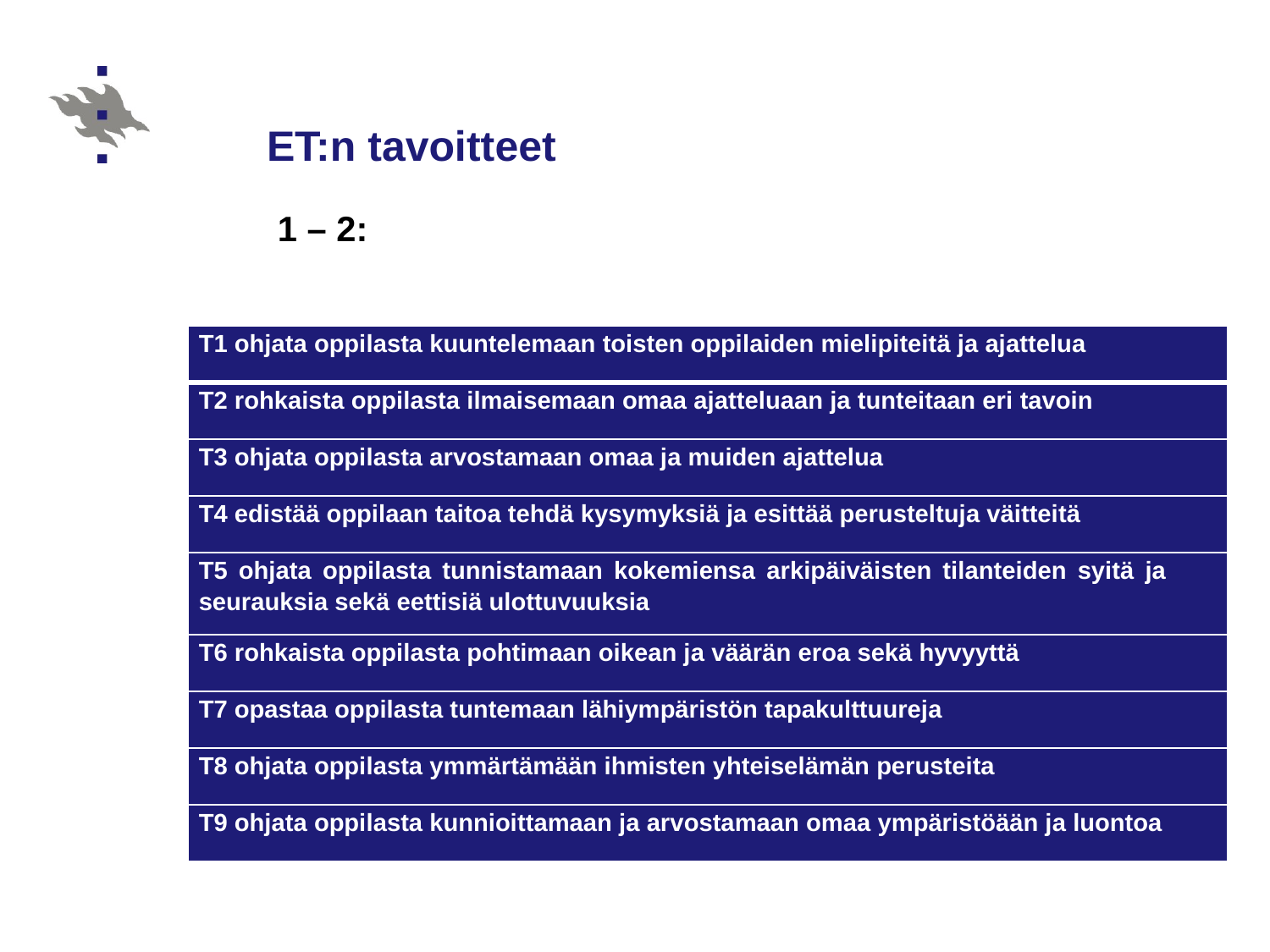

# ET:n tavoitteet
1 – 2:
| T1 ohjata oppilasta kuuntelemaan toisten oppilaiden mielipiteitä ja ajattelua |
| --- |
| T2 rohkaista oppilasta ilmaisemaan omaa ajatteluaan ja tunteitaan eri tavoin |
| T3 ohjata oppilasta arvostamaan omaa ja muiden ajattelua |
| T4 edistää oppilaan taitoa tehdä kysymyksiä ja esittää perusteltuja väitteitä |
| T5 ohjata oppilasta tunnistamaan kokemiensa arkipäiväisten tilanteiden syitä ja seurauksia sekä eettisiä ulottuvuuksia |
| T6 rohkaista oppilasta pohtimaan oikean ja väärän eroa sekä hyvyyttä |
| T7 opastaa oppilasta tuntemaan lähiympäristön tapakulttuureja |
| T8 ohjata oppilasta ymmärtämään ihmisten yhteiselämän perusteita |
| T9 ohjata oppilasta kunnioittamaan ja arvostamaan omaa ympäristöään ja luontoa |